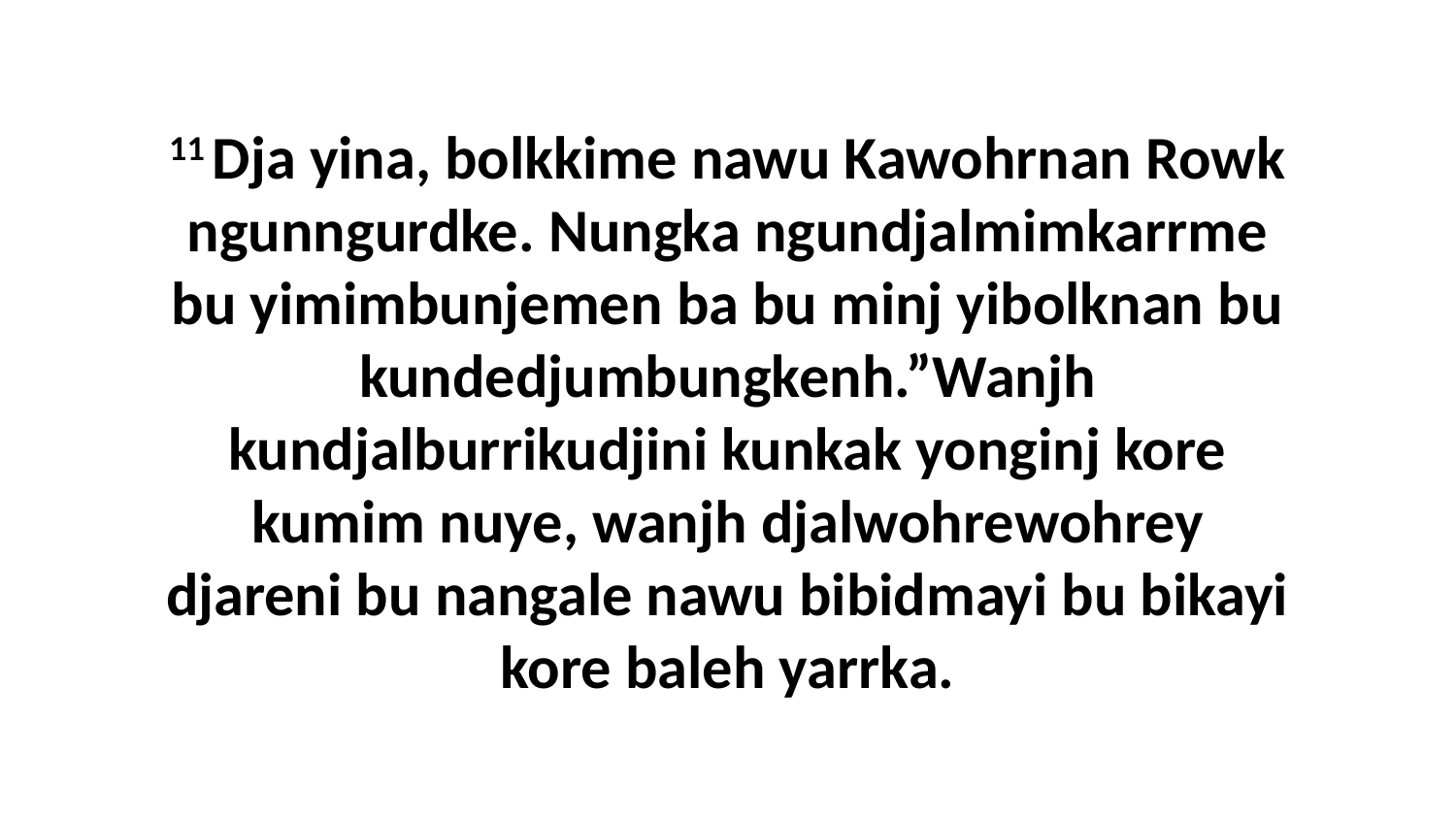

11 Dja yina, bolkkime nawu Kawohrnan Rowk ngunngurdke. Nungka ngundjalmimkarrme bu yimimbunjemen ba bu minj yibolknan bu kundedjumbungkenh.”Wanjh kundjalburrikudjini kunkak yonginj kore kumim nuye, wanjh djalwohrewohrey djareni bu nangale nawu bibidmayi bu bikayi kore baleh yarrka.